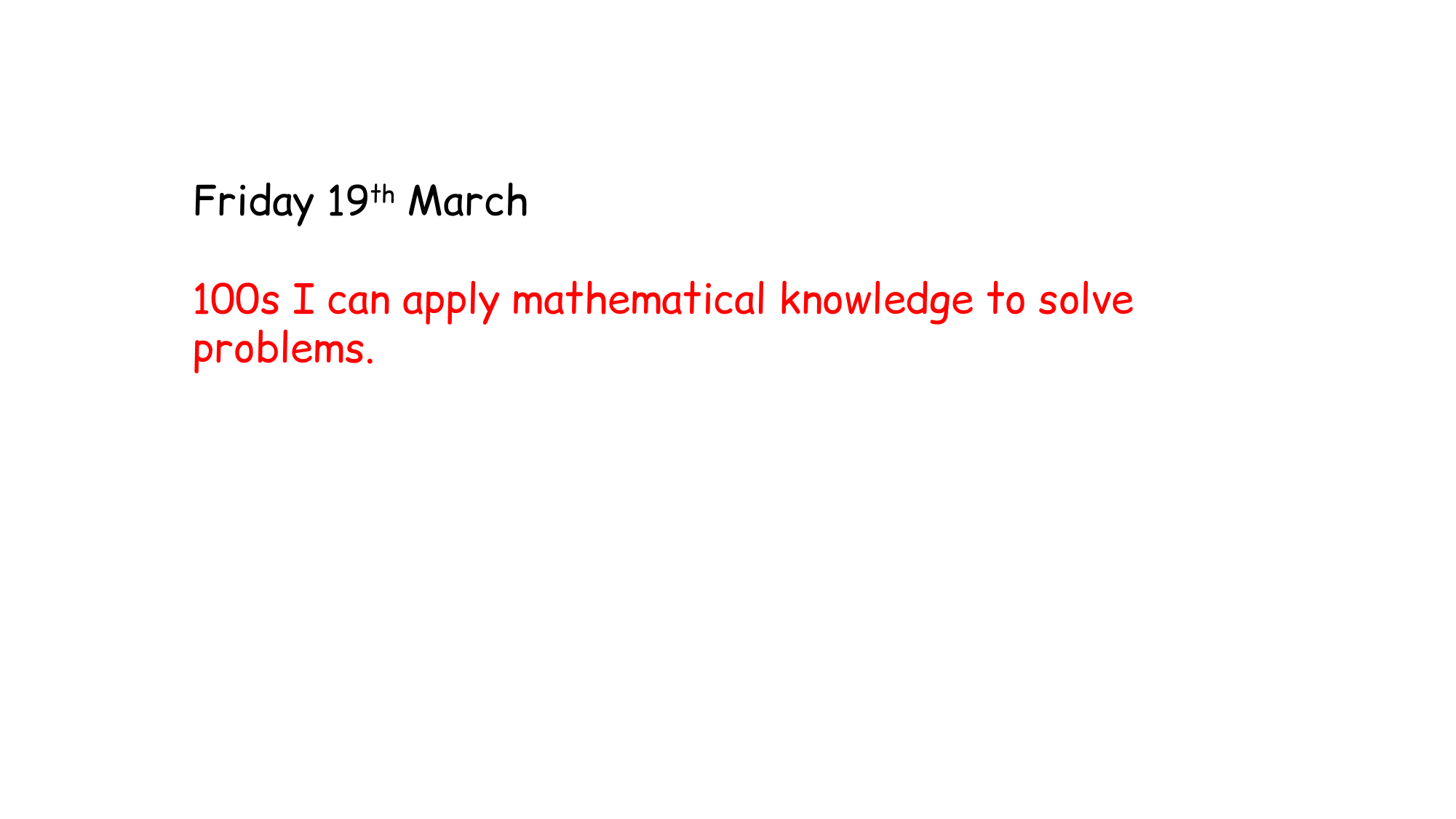

Friday 19th March

100s I can apply mathematical knowledge to solve problems.